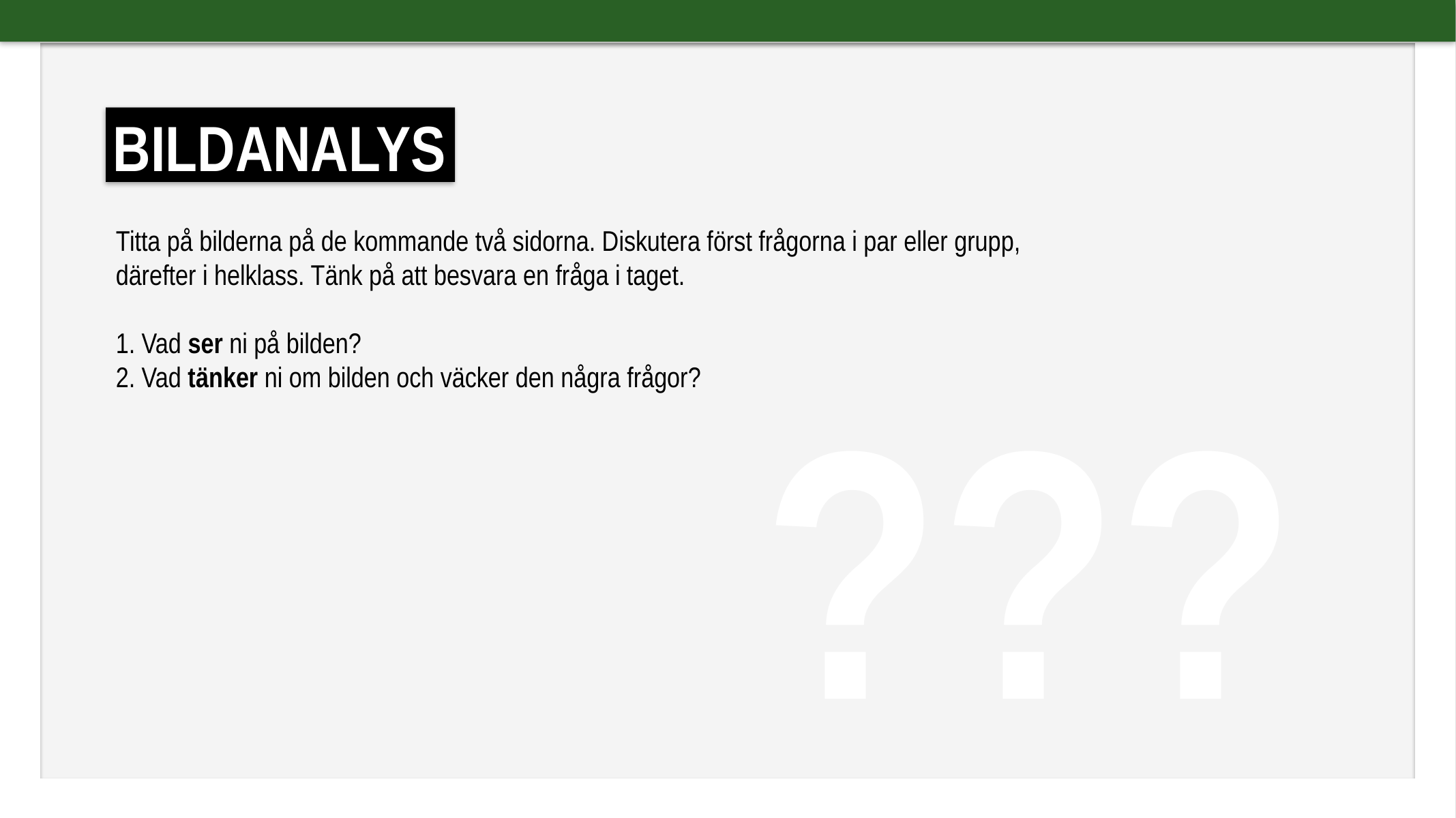

BILDANALYS

Titta på bilderna på de kommande två sidorna. Diskutera först frågorna i par eller grupp, därefter i helklass. Tänk på att besvara en fråga i taget.
1. Vad ser ni på bilden?
2. Vad tänker ni om bilden och väcker den några frågor?
???